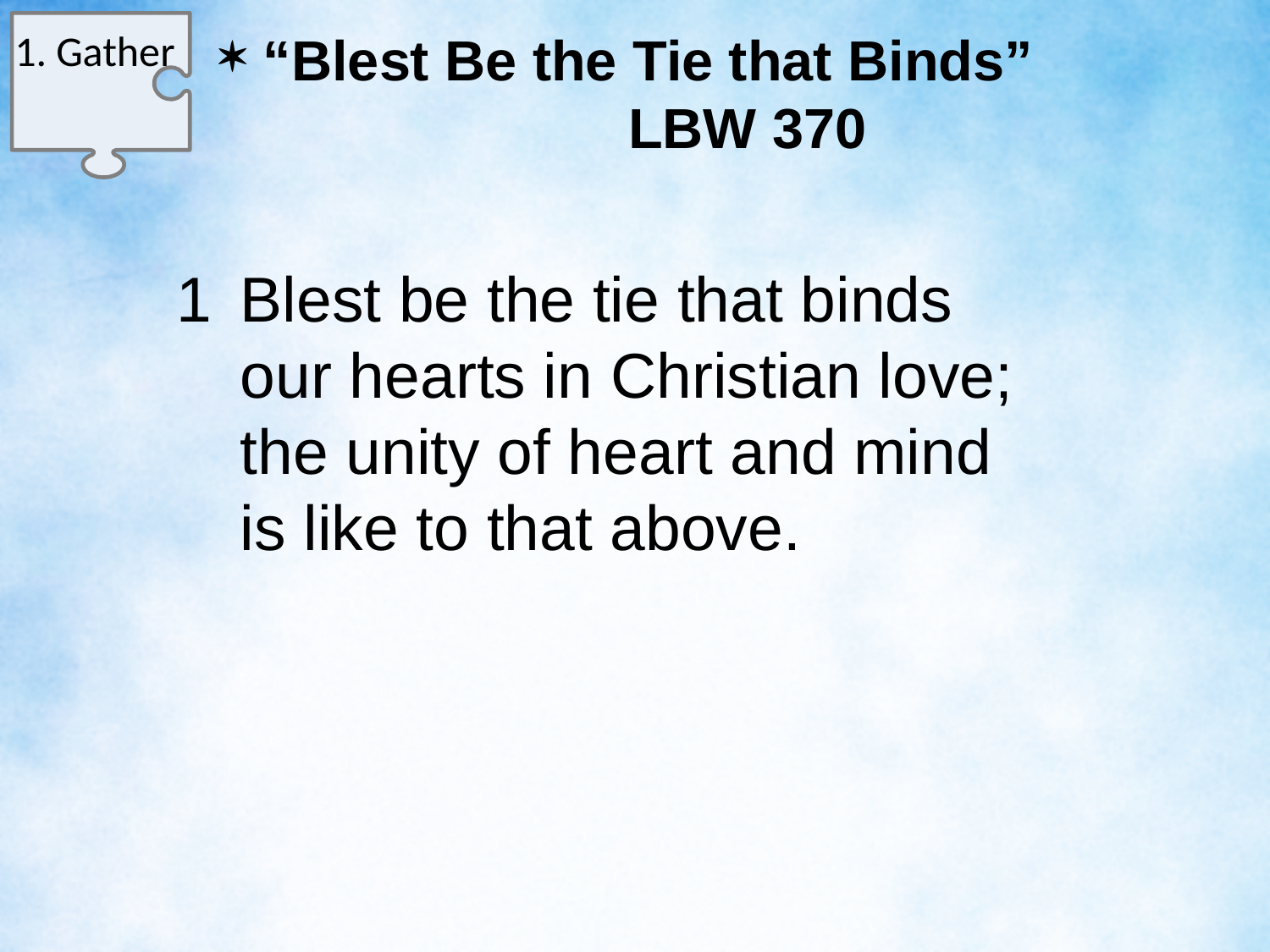

1. Gather
 “Blest Be the Tie that Binds”               LBW 370
1	Blest be the tie that binds
	our hearts in Christian love;
	the unity of heart and mind
	is like to that above.